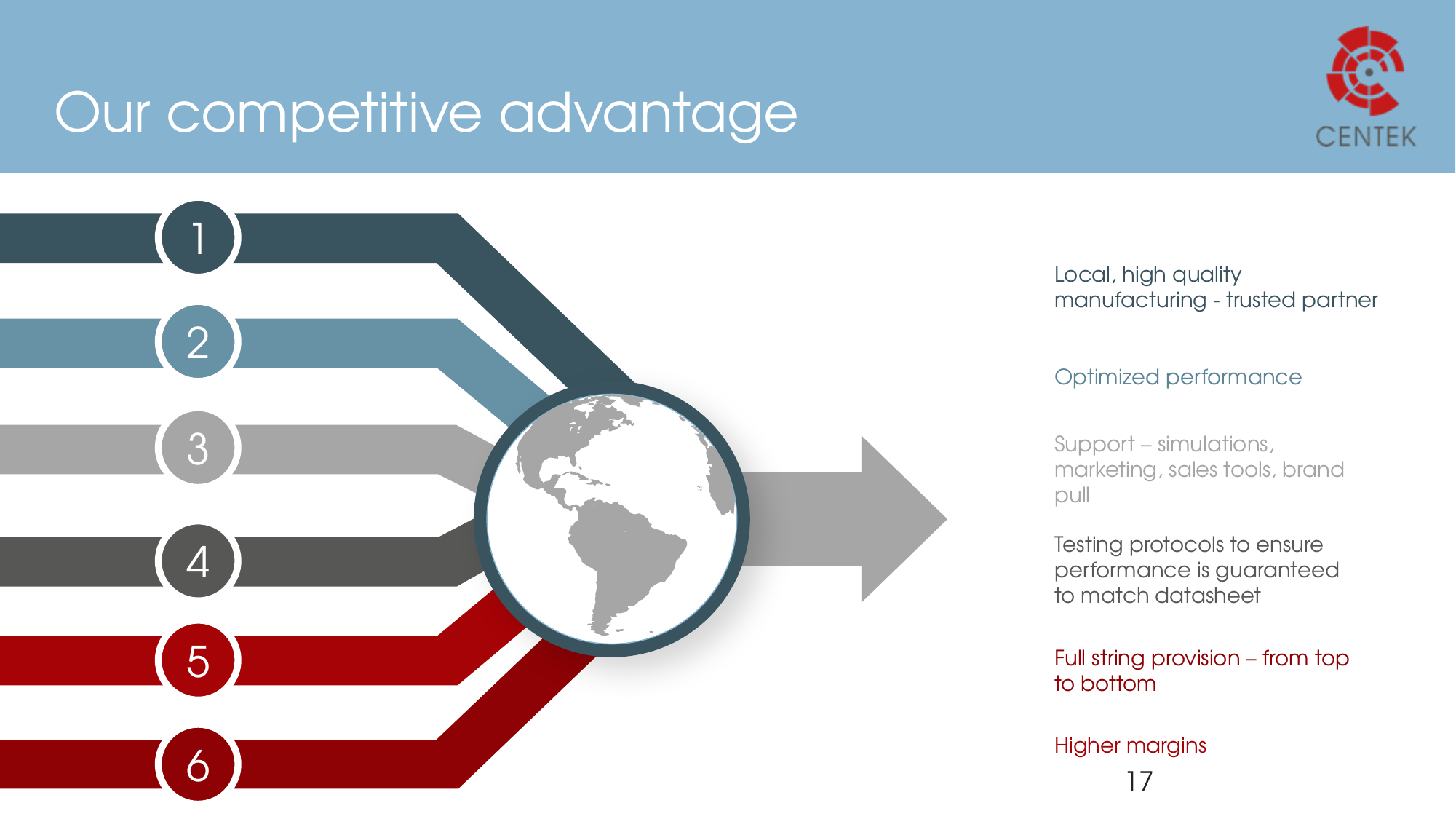

# Our competitive advantage
1

Local, high quality manufacturing - trusted partner
2

Optimized performance

3
Support – simulations, marketing, sales tools, brand pull

4
Testing protocols to ensure performance is guaranteed to match datasheet
5
Full string provision – from top to bottom
6
Higher margins
17